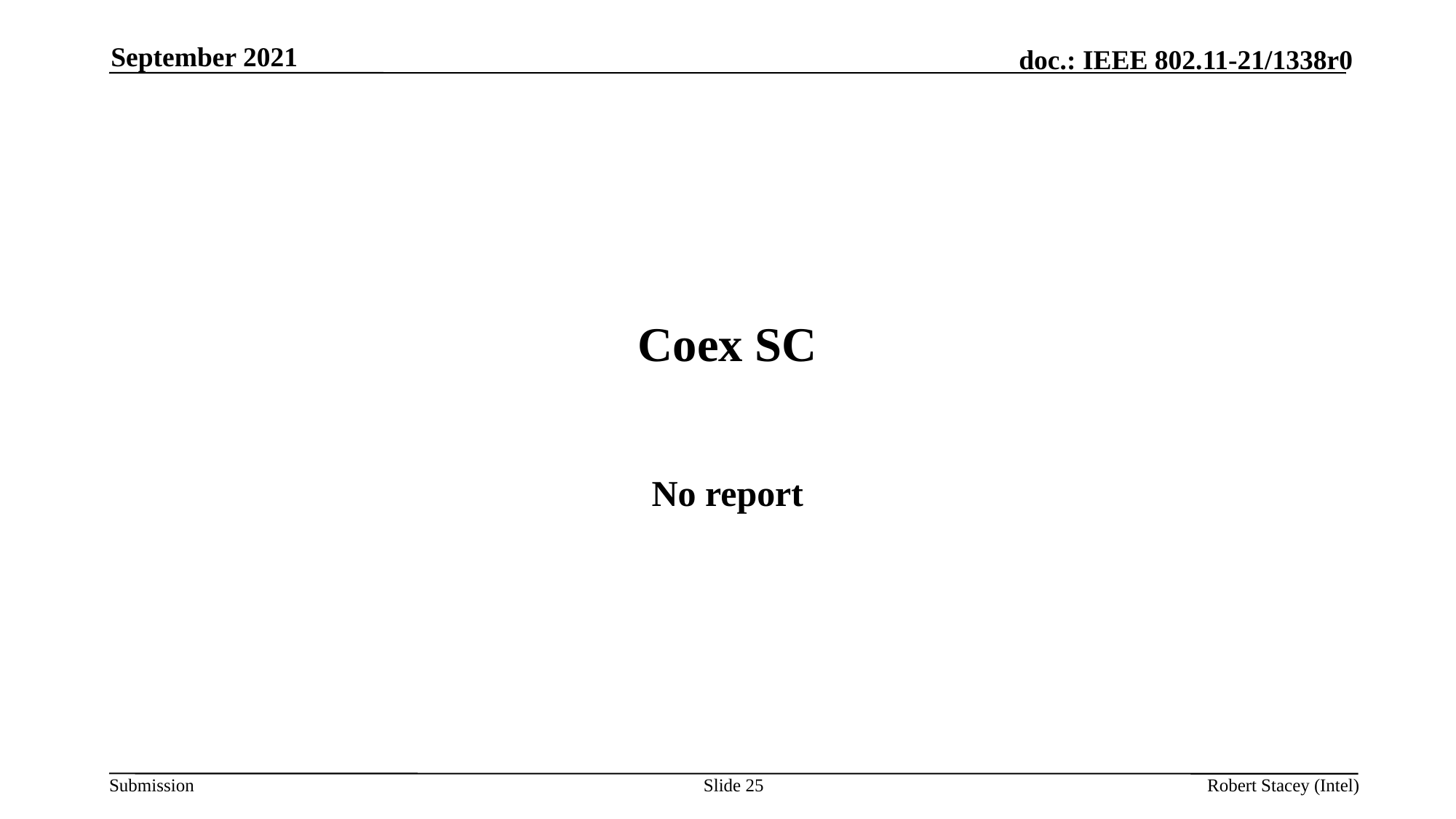

September 2021
# Coex SC
No report
Slide 25
Robert Stacey (Intel)